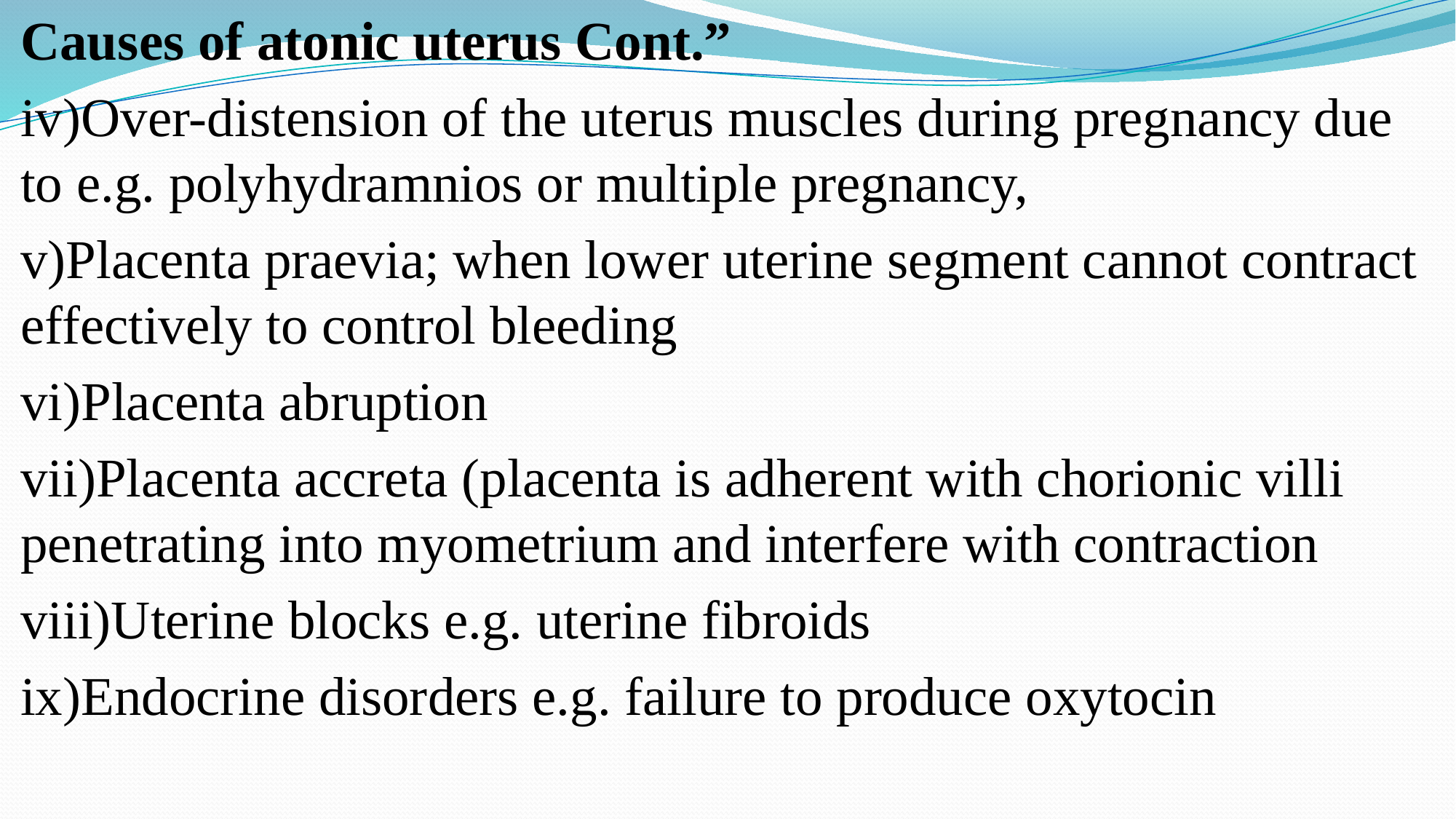

Causes of atonic uterus Cont.”
iv)Over-distension of the uterus muscles during pregnancy due to e.g. polyhydramnios or multiple pregnancy,
v)Placenta praevia; when lower uterine segment cannot contract effectively to control bleeding
vi)Placenta abruption
vii)Placenta accreta (placenta is adherent with chorionic villi penetrating into myometrium and interfere with contraction
viii)Uterine blocks e.g. uterine fibroids
ix)Endocrine disorders e.g. failure to produce oxytocin